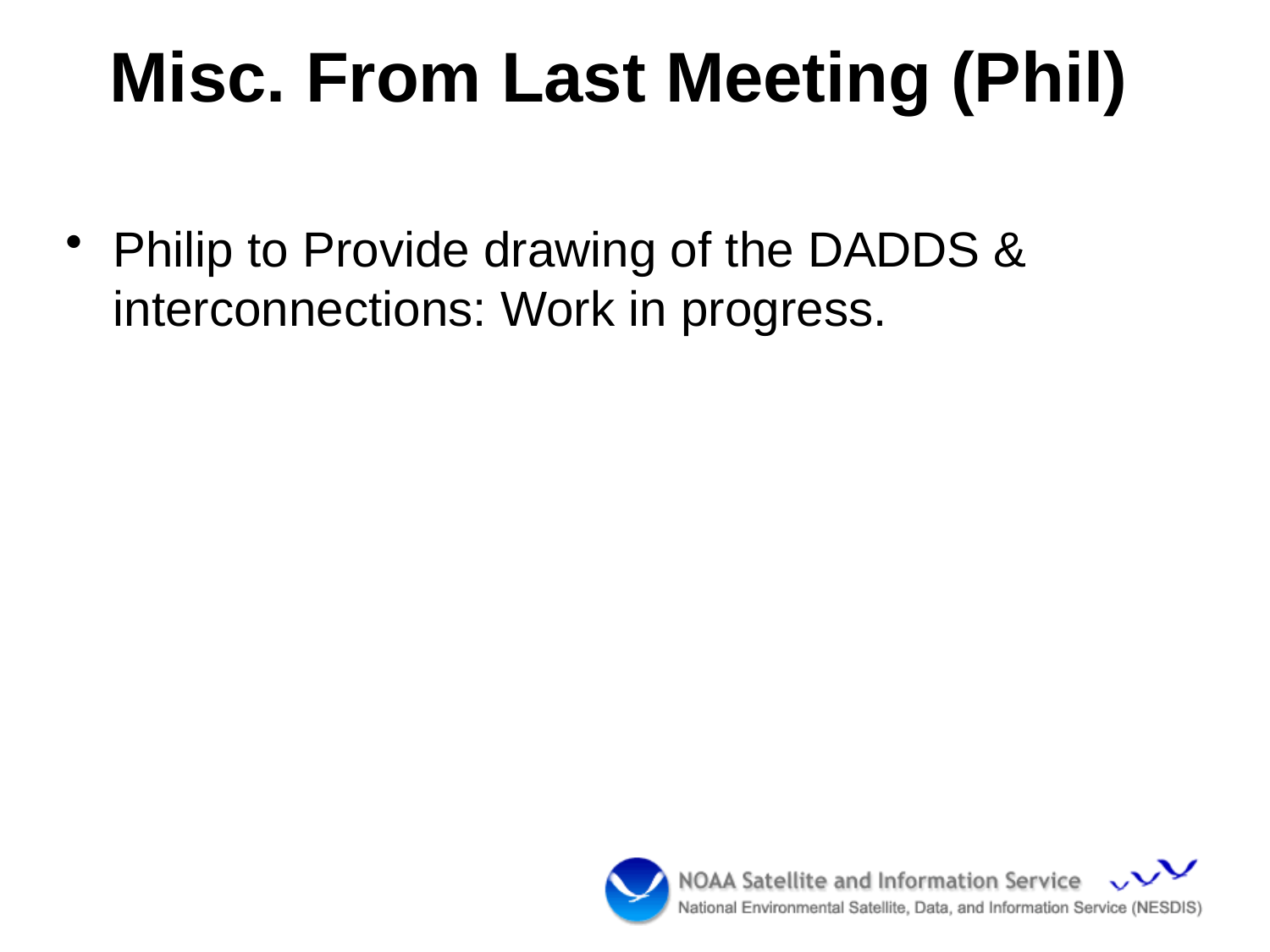

# Misc. From Last Meeting (Phil)
Philip to Provide drawing of the DADDS & interconnections: Work in progress.